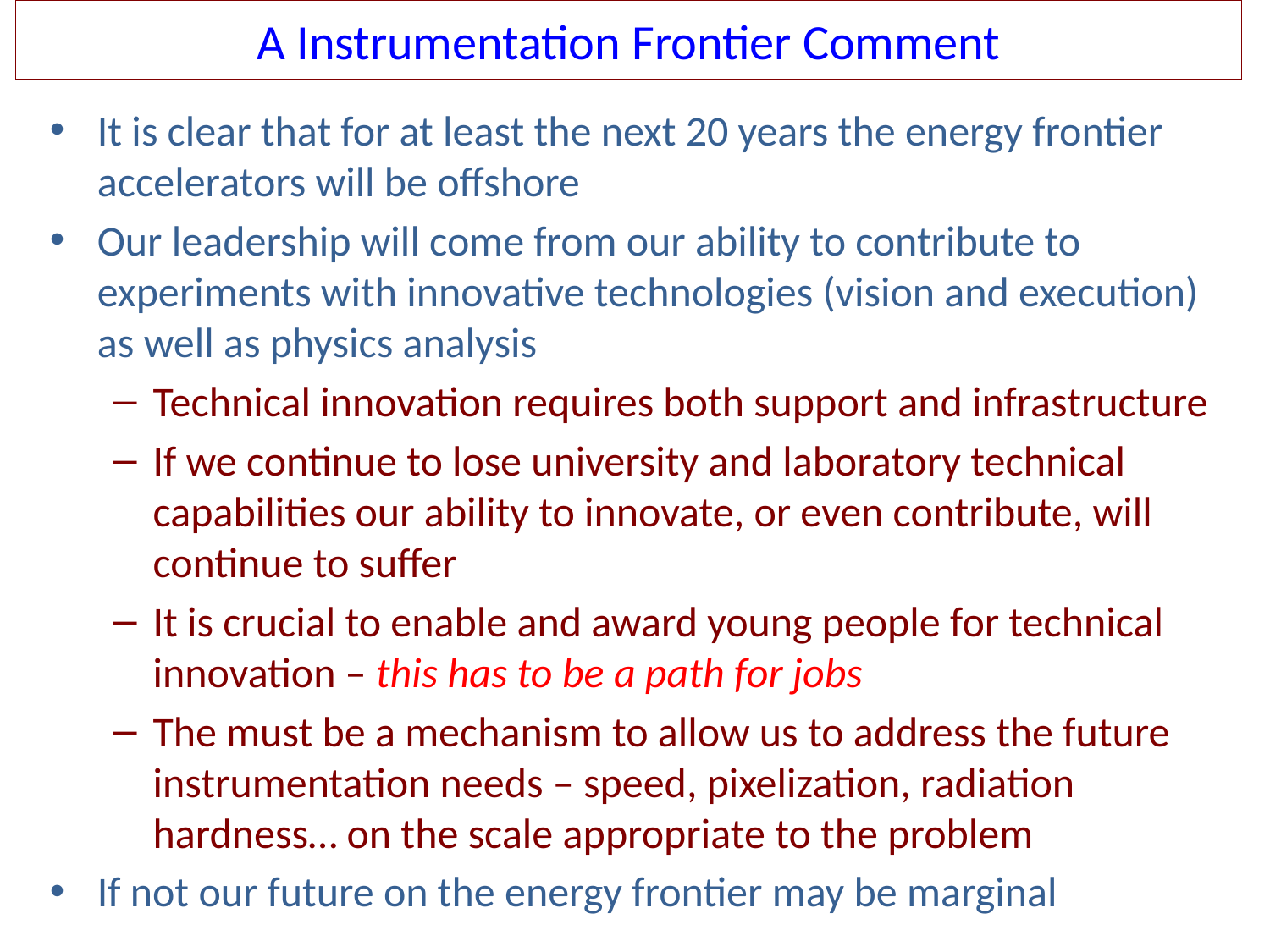

# A Instrumentation Frontier Comment
It is clear that for at least the next 20 years the energy frontier accelerators will be offshore
Our leadership will come from our ability to contribute to experiments with innovative technologies (vision and execution) as well as physics analysis
Technical innovation requires both support and infrastructure
If we continue to lose university and laboratory technical capabilities our ability to innovate, or even contribute, will continue to suffer
It is crucial to enable and award young people for technical innovation – this has to be a path for jobs
The must be a mechanism to allow us to address the future instrumentation needs – speed, pixelization, radiation hardness… on the scale appropriate to the problem
If not our future on the energy frontier may be marginal